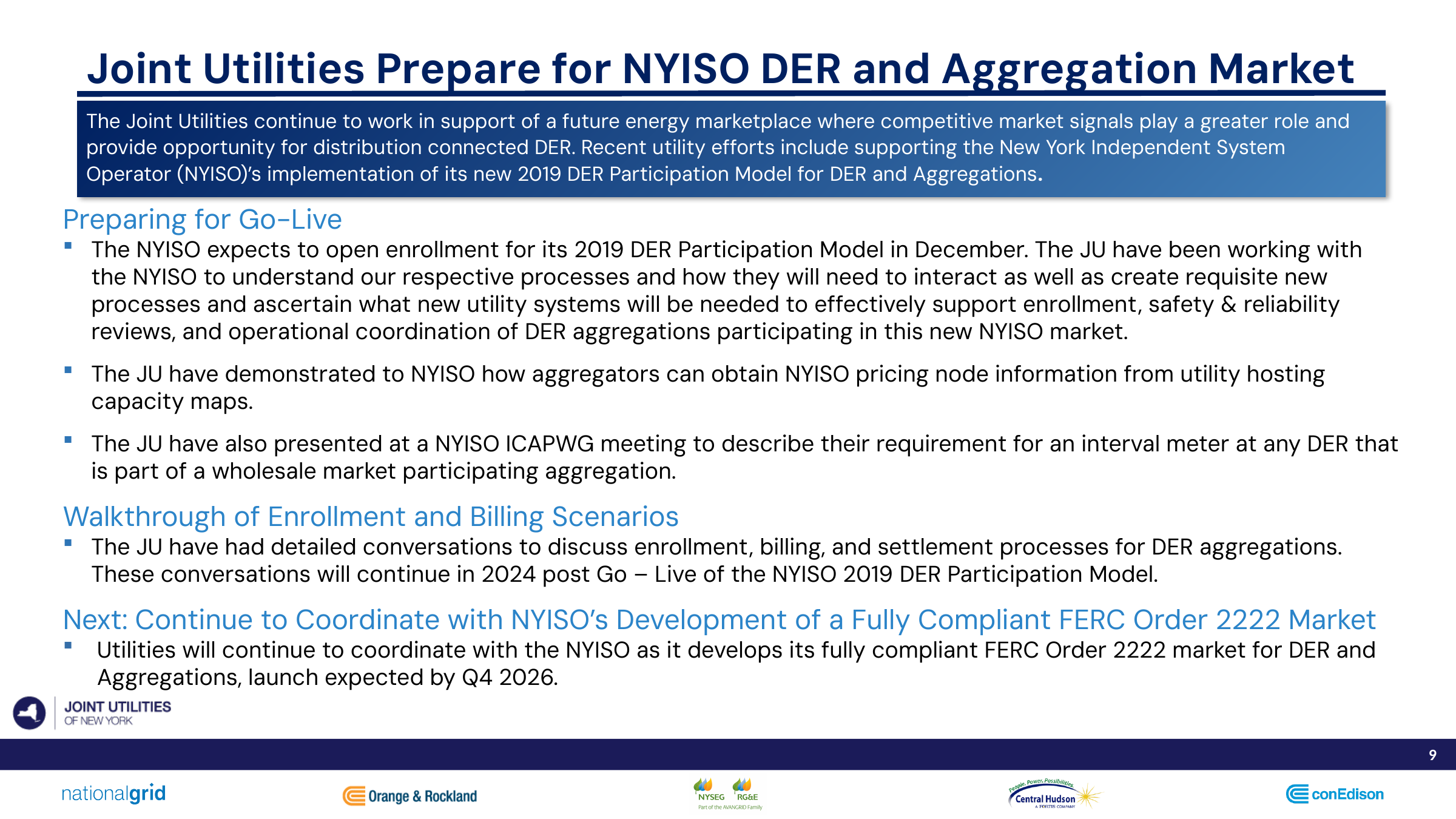

# Joint Utilities Prepare for NYISO DER and Aggregation Market
The Joint Utilities continue to work in support of a future energy marketplace where competitive market signals play a greater role and provide opportunity for distribution connected DER. Recent utility efforts include supporting the New York Independent System Operator (NYISO)’s implementation of its new 2019 DER Participation Model for DER and Aggregations.
Preparing for Go-Live
The NYISO expects to open enrollment for its 2019 DER Participation Model in December. The JU have been working with the NYISO to understand our respective processes and how they will need to interact as well as create requisite new processes and ascertain what new utility systems will be needed to effectively support enrollment, safety & reliability reviews, and operational coordination of DER aggregations participating in this new NYISO market.
The JU have demonstrated to NYISO how aggregators can obtain NYISO pricing node information from utility hosting capacity maps.
The JU have also presented at a NYISO ICAPWG meeting to describe their requirement for an interval meter at any DER that is part of a wholesale market participating aggregation.
Walkthrough of Enrollment and Billing Scenarios
The JU have had detailed conversations to discuss enrollment, billing, and settlement processes for DER aggregations. These conversations will continue in 2024 post Go – Live of the NYISO 2019 DER Participation Model.
Next: Continue to Coordinate with NYISO’s Development of a Fully Compliant FERC Order 2222 Market
Utilities will continue to coordinate with the NYISO as it develops its fully compliant FERC Order 2222 market for DER and Aggregations, launch expected by Q4 2026.